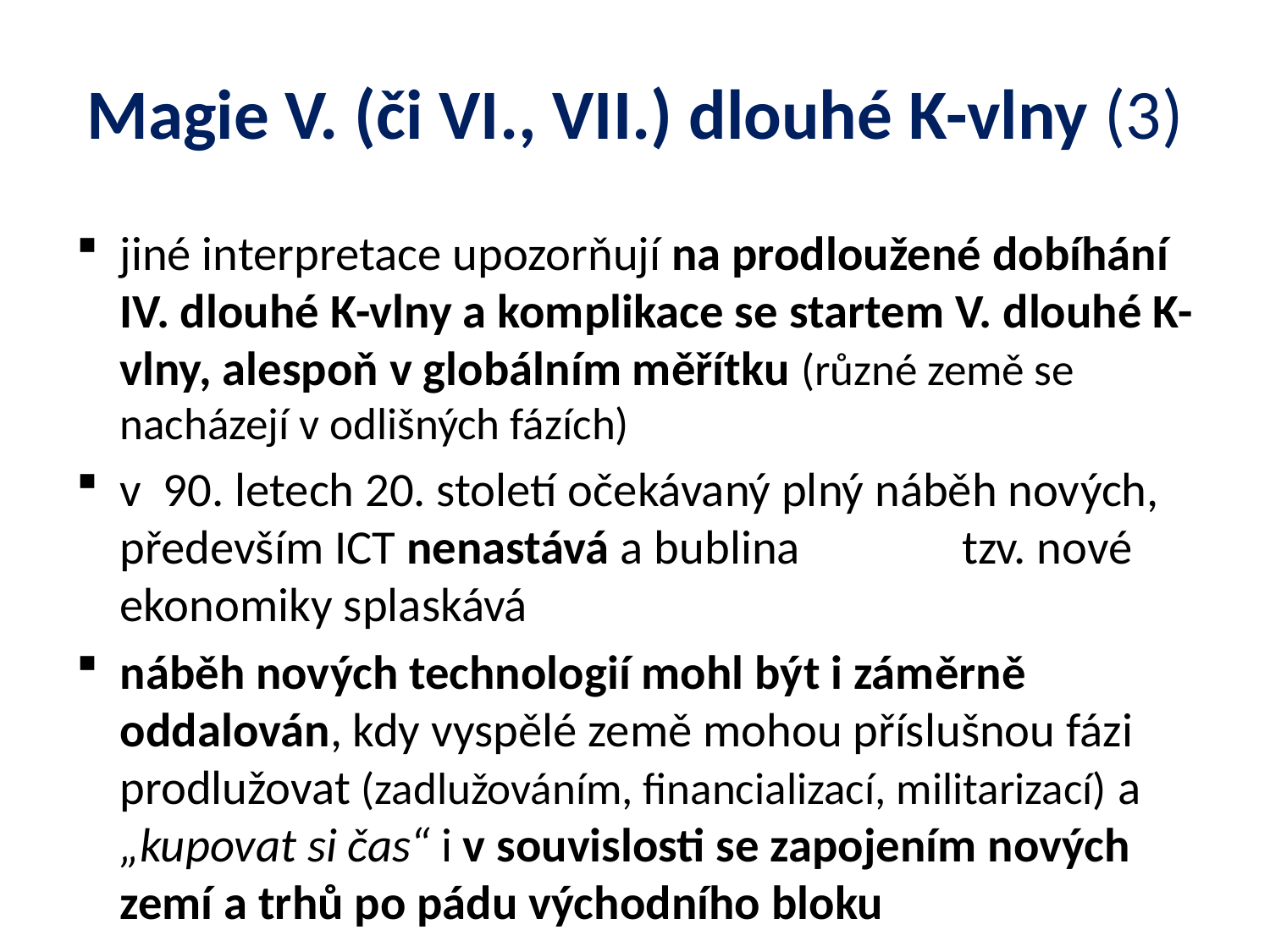

# Magie V. (či VI., VII.) dlouhé K-vlny (3)
jiné interpretace upozorňují na prodloužené dobíhání IV. dlouhé K-vlny a komplikace se startem V. dlouhé K-vlny, alespoň v globálním měřítku (různé země se nacházejí v odlišných fázích)
v  90. letech 20. století očekávaný plný náběh nových, především ICT nenastává a bublina               tzv. nové ekonomiky splaskává
náběh nových technologií mohl být i záměrně oddalován, kdy vyspělé země mohou příslušnou fázi prodlužovat (zadlužováním, financializací, militarizací) a „kupovat si čas“ i v souvislosti se zapojením nových zemí a trhů po pádu východního bloku